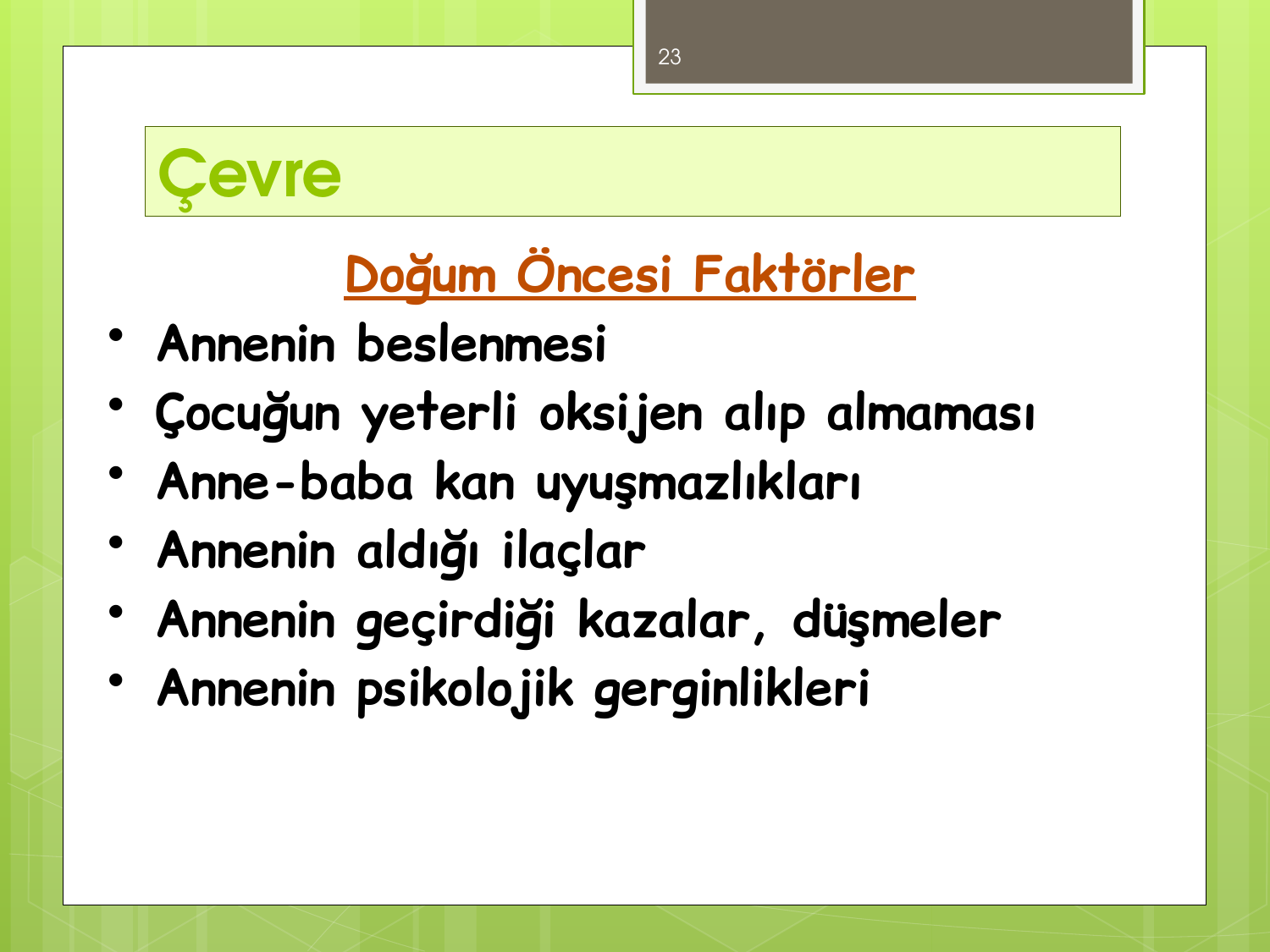

23
# Çevre
Doğum Öncesi Faktörler
Annenin beslenmesi
Çocuğun yeterli oksijen alıp almaması
Anne-baba kan uyuşmazlıkları
Annenin aldığı ilaçlar
Annenin geçirdiği kazalar, düşmeler
Annenin psikolojik gerginlikleri